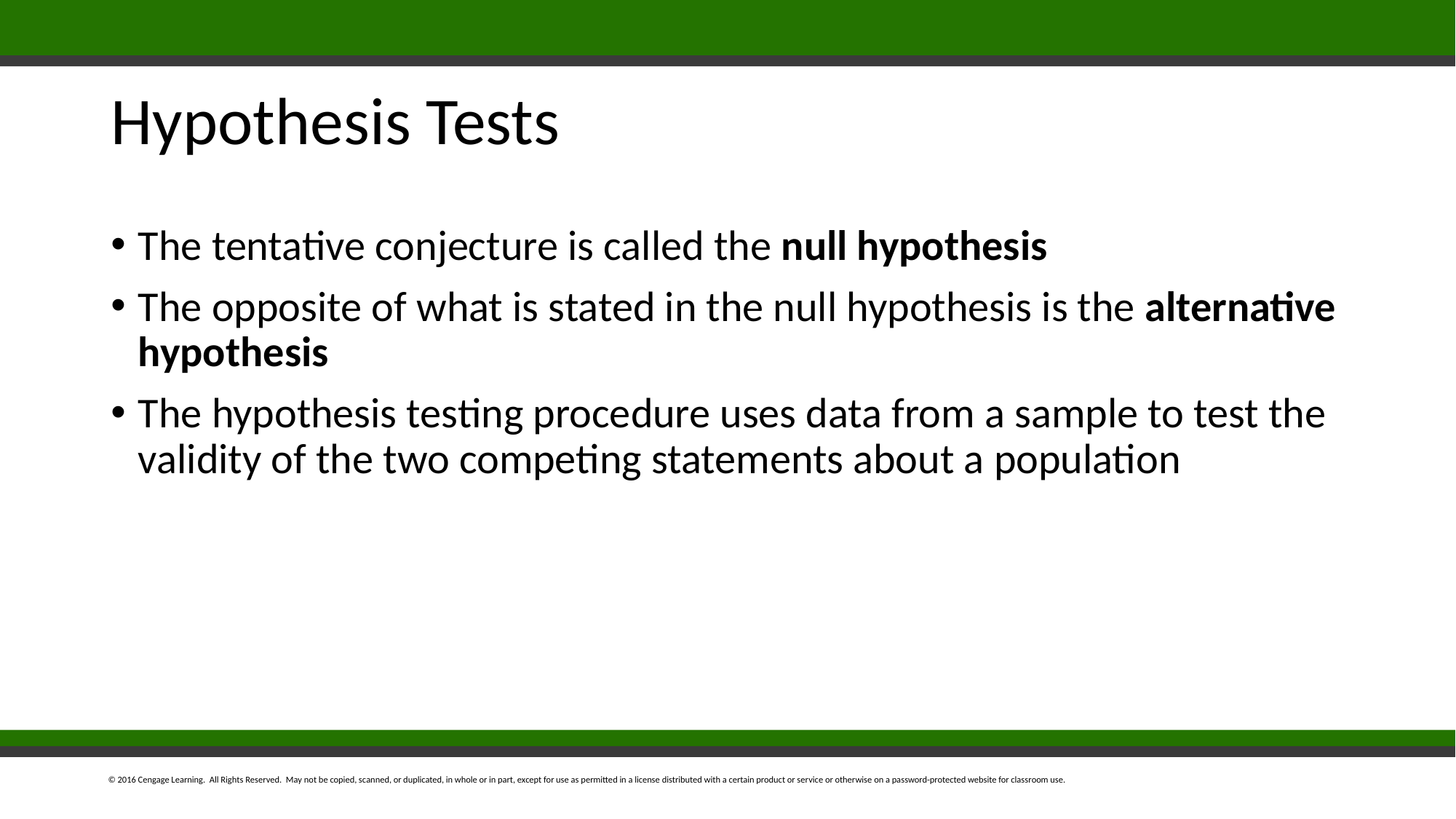

# Hypothesis Tests
The tentative conjecture is called the null hypothesis
The opposite of what is stated in the null hypothesis is the alternative hypothesis
The hypothesis testing procedure uses data from a sample to test the validity of the two competing statements about a population